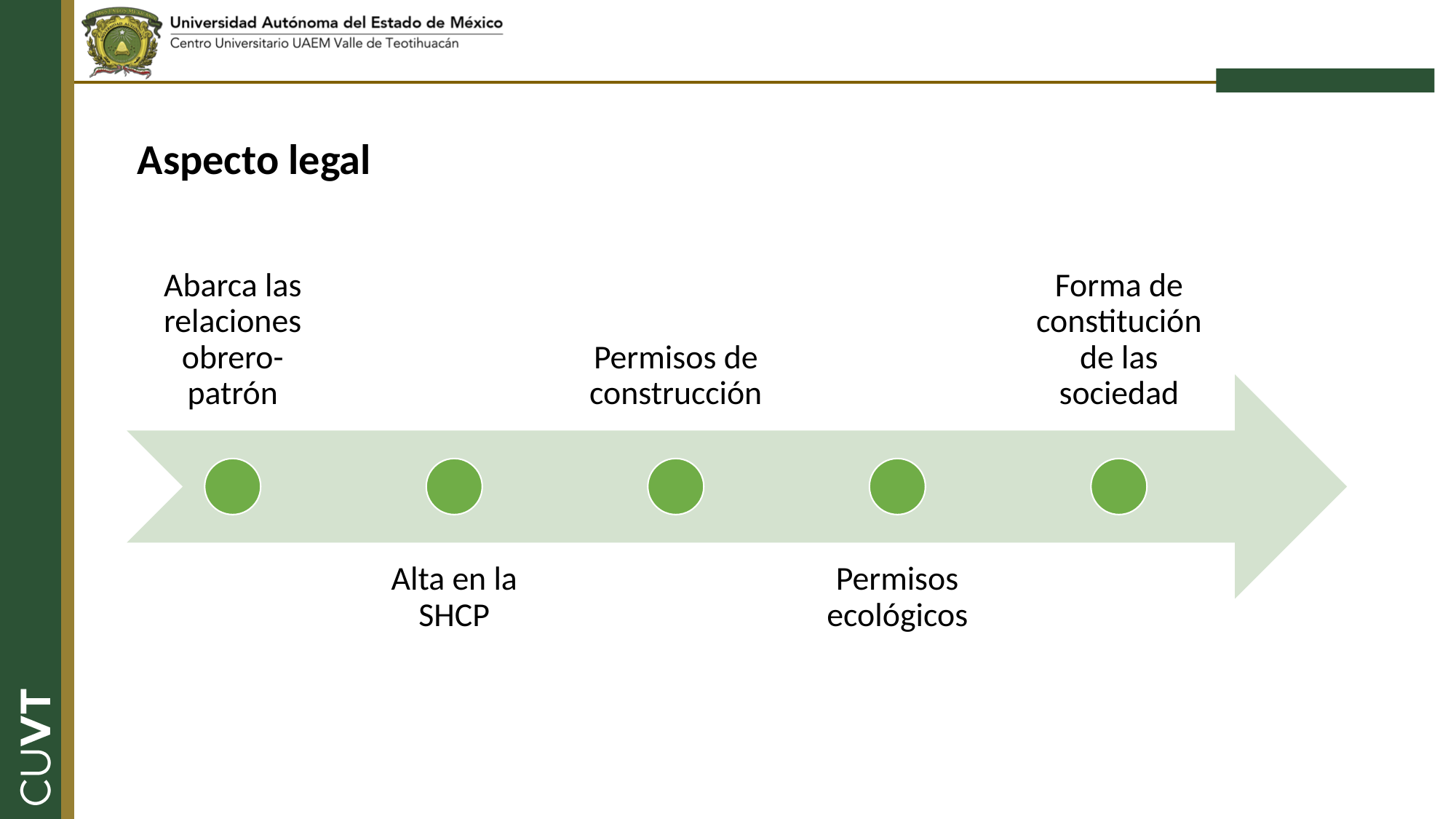

Aspecto legal
Abarca las relaciones obrero-patrón
Alta en la SHCP
Permisos de construcción
Permisos ecológicos
Forma de constitución de las sociedad